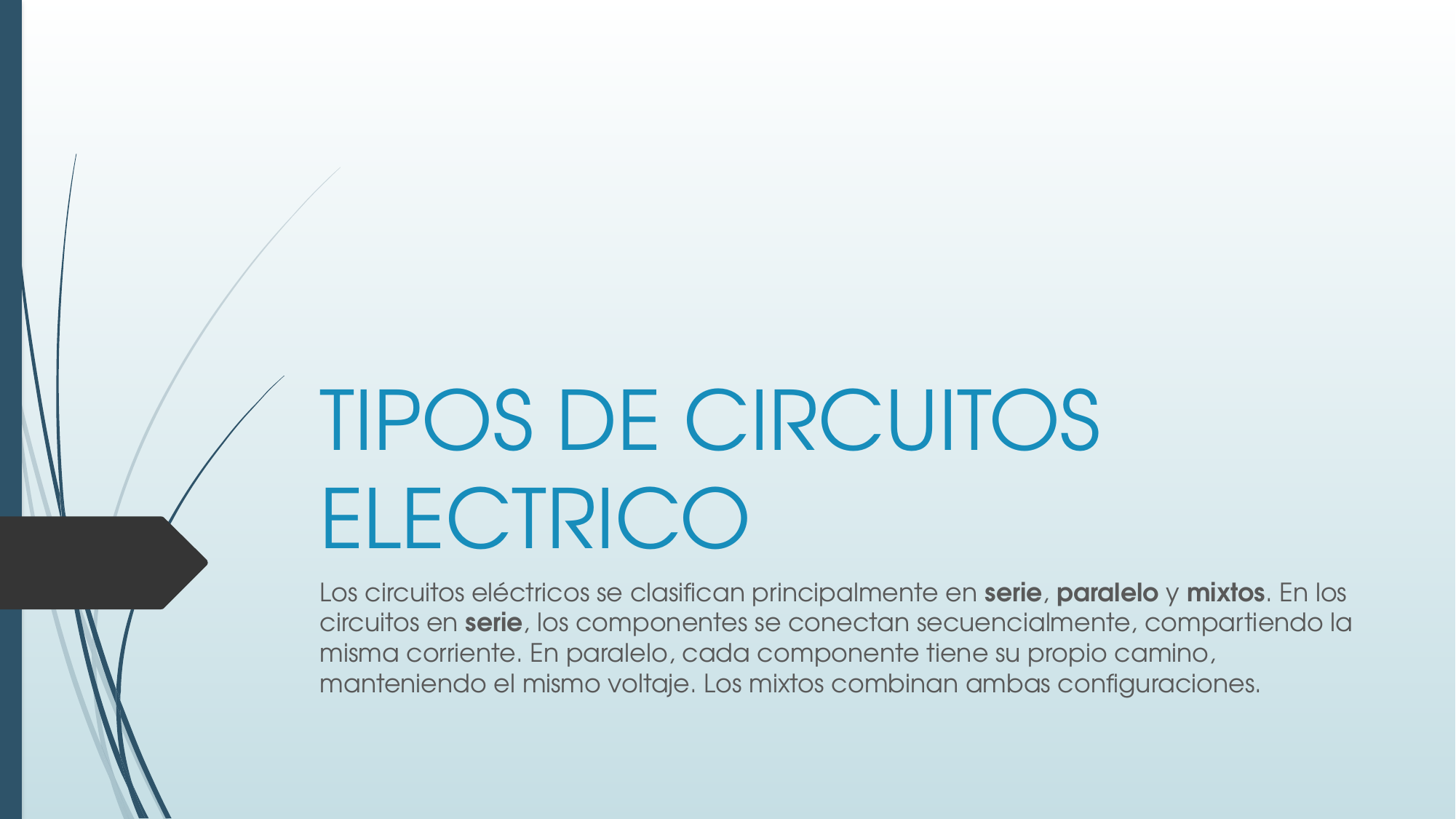

# TIPOS DE CIRCUITOS ELECTRICO
Los circuitos eléctricos se clasifican principalmente en serie, paralelo y mixtos. En los circuitos en serie, los componentes se conectan secuencialmente, compartiendo la misma corriente. En paralelo, cada componente tiene su propio camino, manteniendo el mismo voltaje. Los mixtos combinan ambas configuraciones.